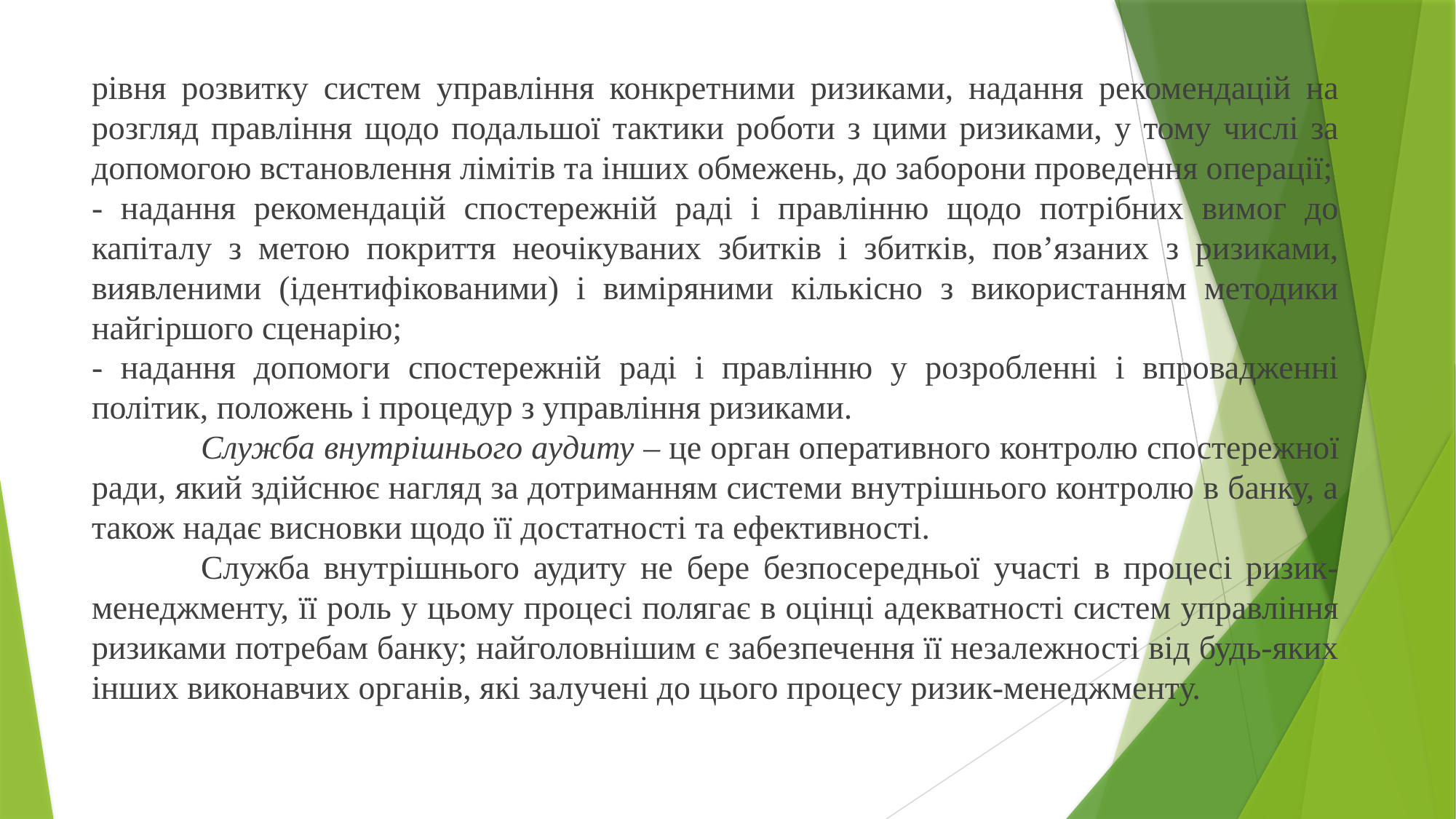

рівня розвитку систем управління конкретними ризиками, надання рекомендацій на розгляд правління щодо подальшої тактики роботи з цими ризиками, у тому числі за допомогою встановлення лімітів та інших обмежень, до заборони проведення операції;
- надання рекомендацій спостережній раді і правлінню щодо потрібних вимог до капіталу з метою покриття неочікуваних збитків і збитків, пов’язаних з ризиками, виявленими (ідентифікованими) і виміряними кількісно з використанням методики найгіршого сценарію;
- надання допомоги спостережній раді і правлінню у розробленні і впровадженні політик, положень і процедур з управління ризиками.
	Служба внутрішнього аудиту – це орган оперативного контролю спостережної ради, який здійснює нагляд за дотриманням системи внутрішнього контролю в банку, а також надає висновки щодо її достатності та ефективності.
	Служба внутрішнього аудиту не бере безпосередньої участі в процесі ризик-менеджменту, її роль у цьому процесі полягає в оцінці адекватності систем управління ризиками потребам банку; найголовнішим є забезпечення її незалежності від будь-яких інших виконавчих органів, які залучені до цього процесу ризик-менеджменту.